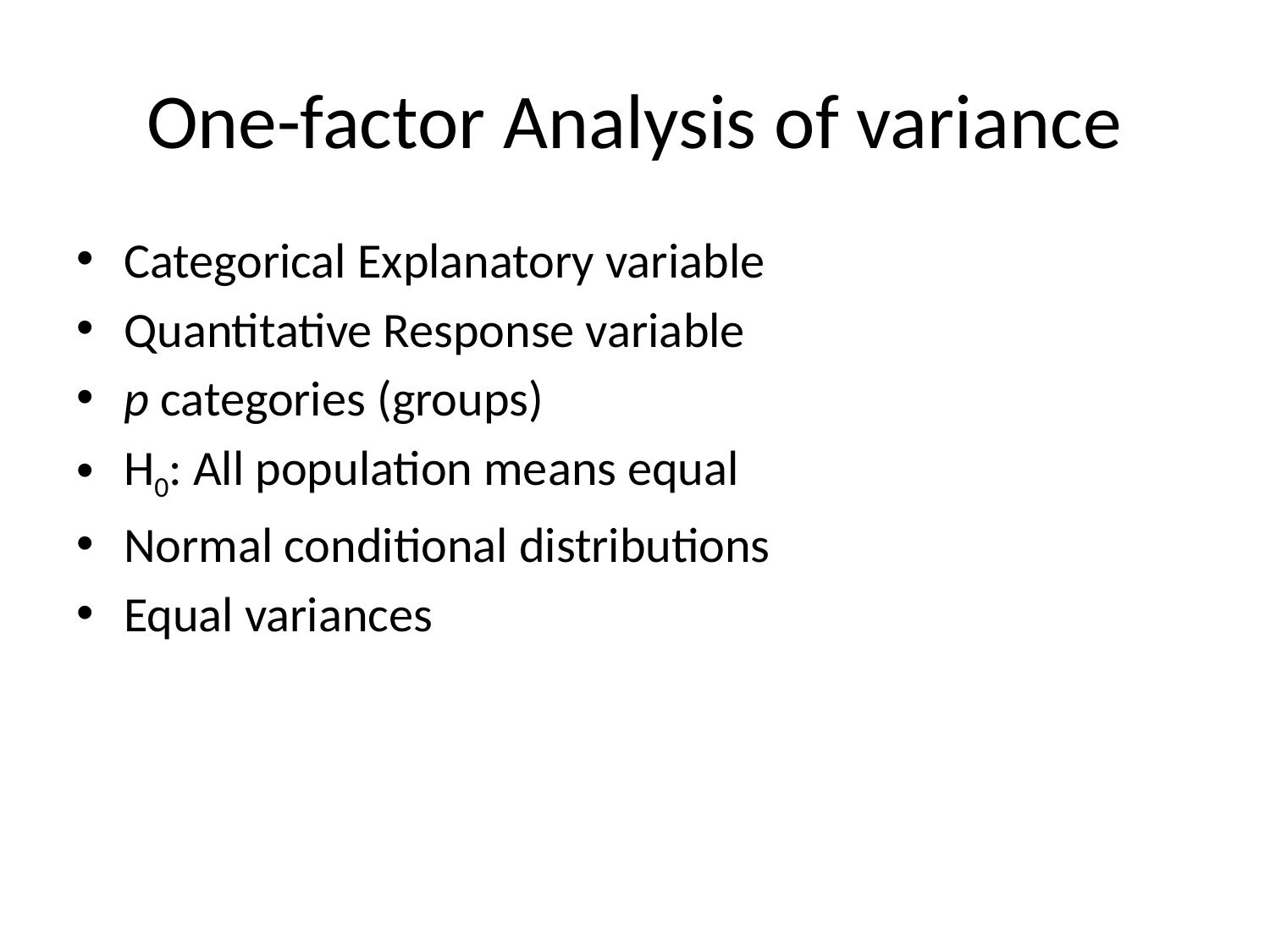

# One-factor Analysis of variance
Categorical Explanatory variable
Quantitative Response variable
p categories (groups)
H0: All population means equal
Normal conditional distributions
Equal variances